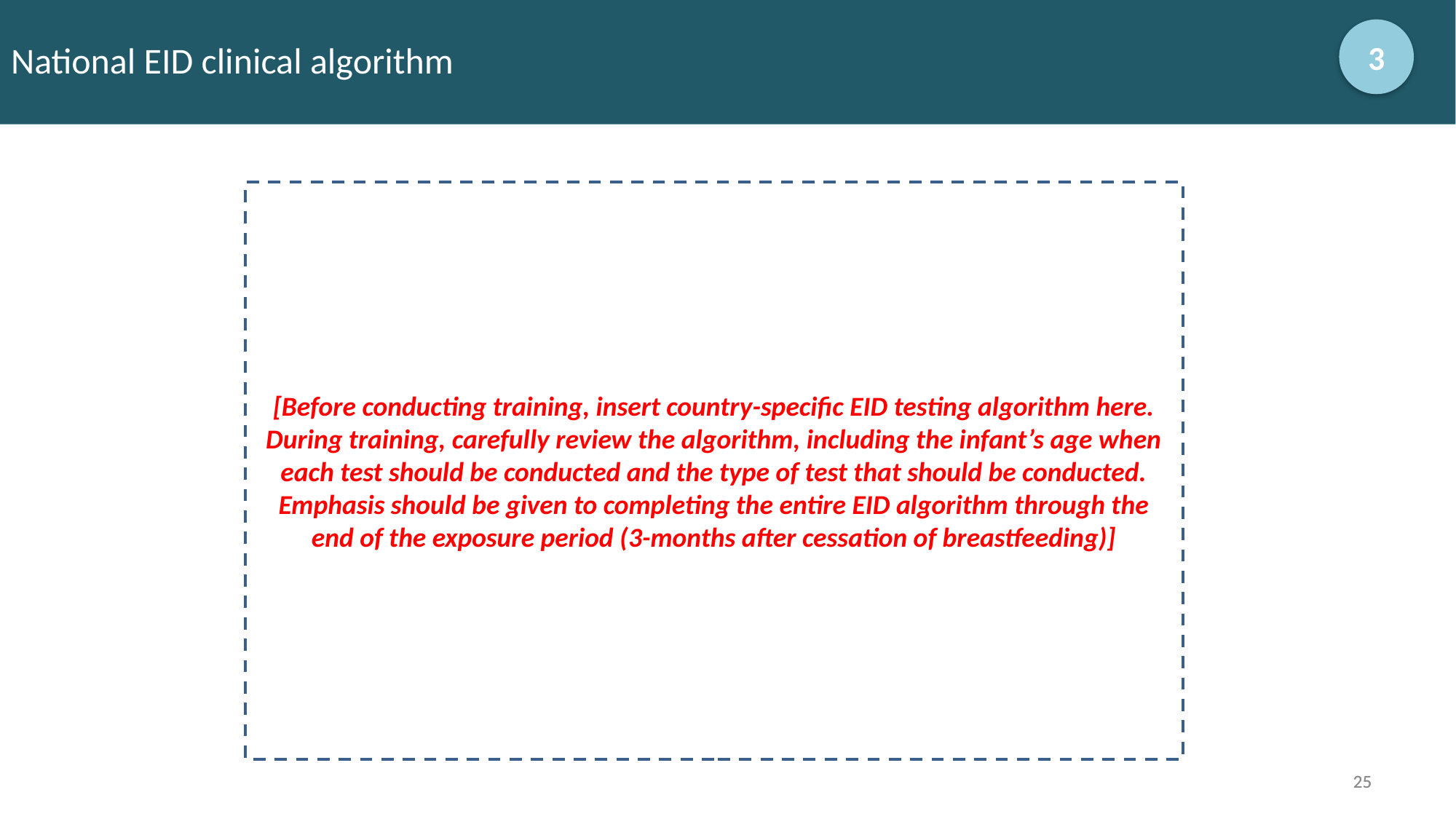

# National EID clinical algorithm
3
[Before conducting training, insert country-specific EID testing algorithm here. During training, carefully review the algorithm, including the infant’s age when each test should be conducted and the type of test that should be conducted. Emphasis should be given to completing the entire EID algorithm through the end of the exposure period (3-months after cessation of breastfeeding)]
25
25